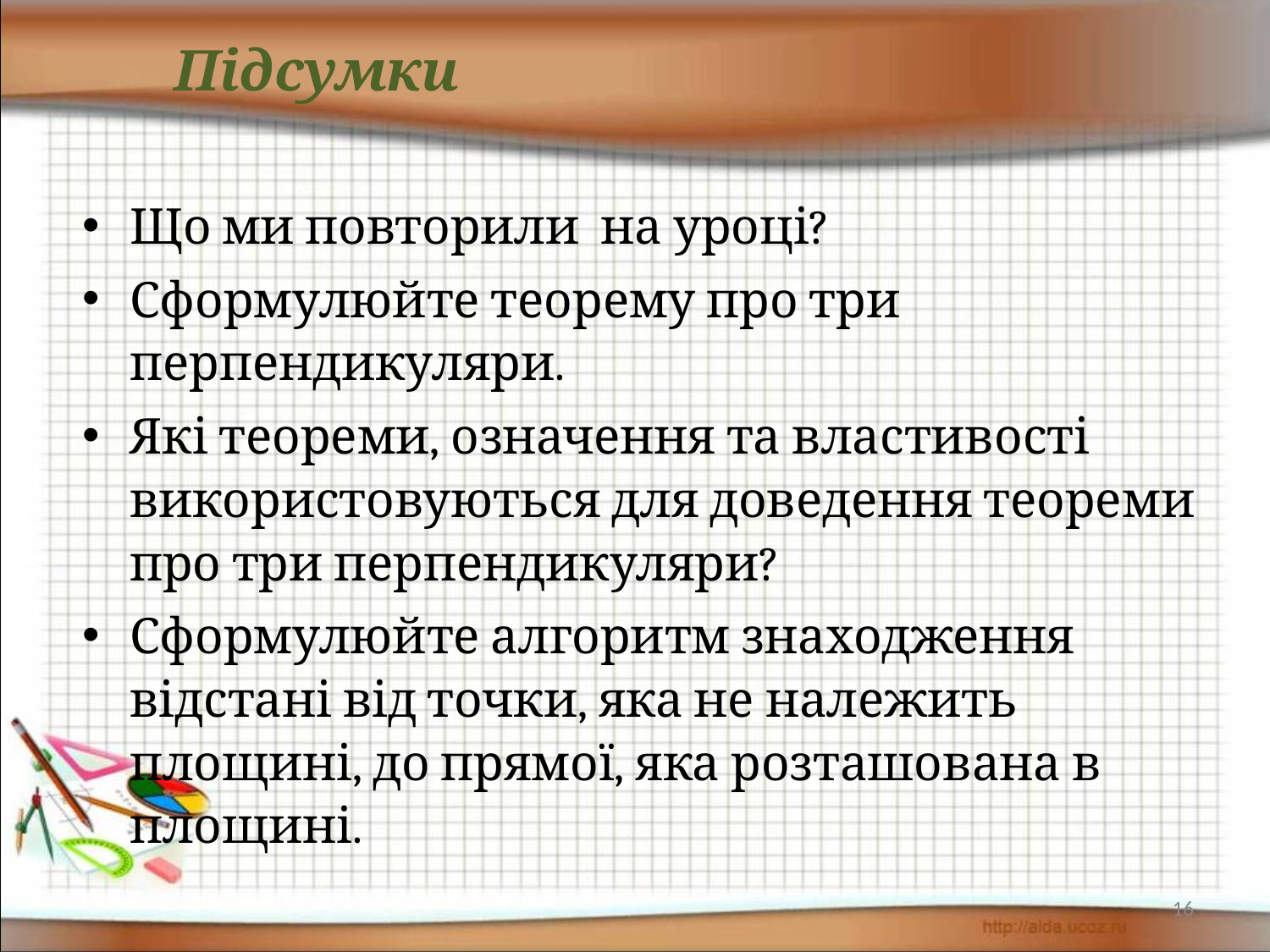

# Підсумки
Що ми повторили  на уроці?
Сформулюйте теорему про три перпендикуляри.
Які теореми, означення та властивості використовуються для доведення теореми про три перпендикуляри?
Сформулюйте алгоритм знаходження відстані від точки, яка не належить  площині, до прямої, яка розташована в площині.

16